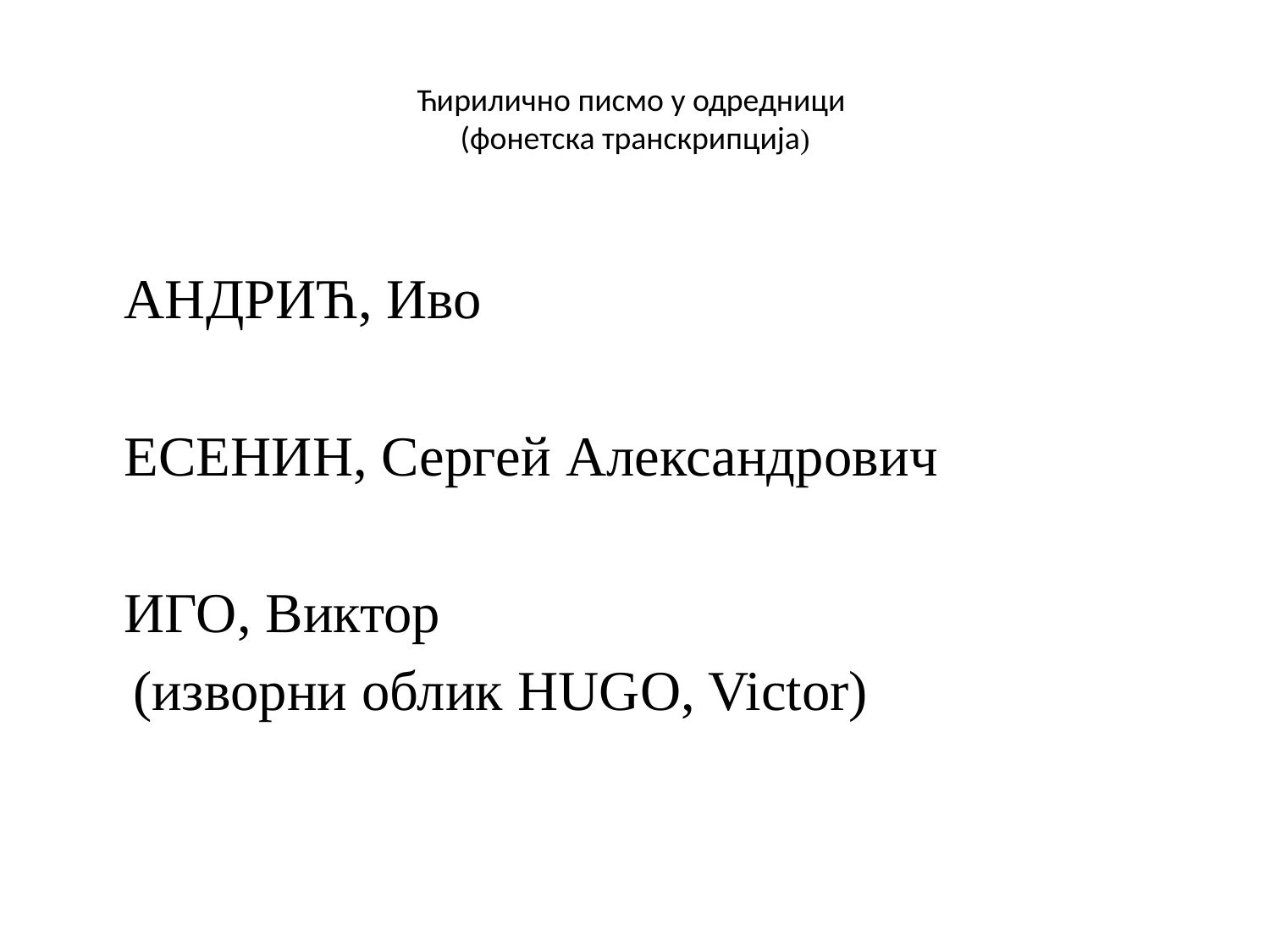

# Ћирилично писмо у одредници (фонетска транскрипција)
	АНДРИЋ, Иво

 	ЕСЕНИН, Сергей Александрович

 	ИГО, Виктор
    (изворни облик HUGO, Victor)